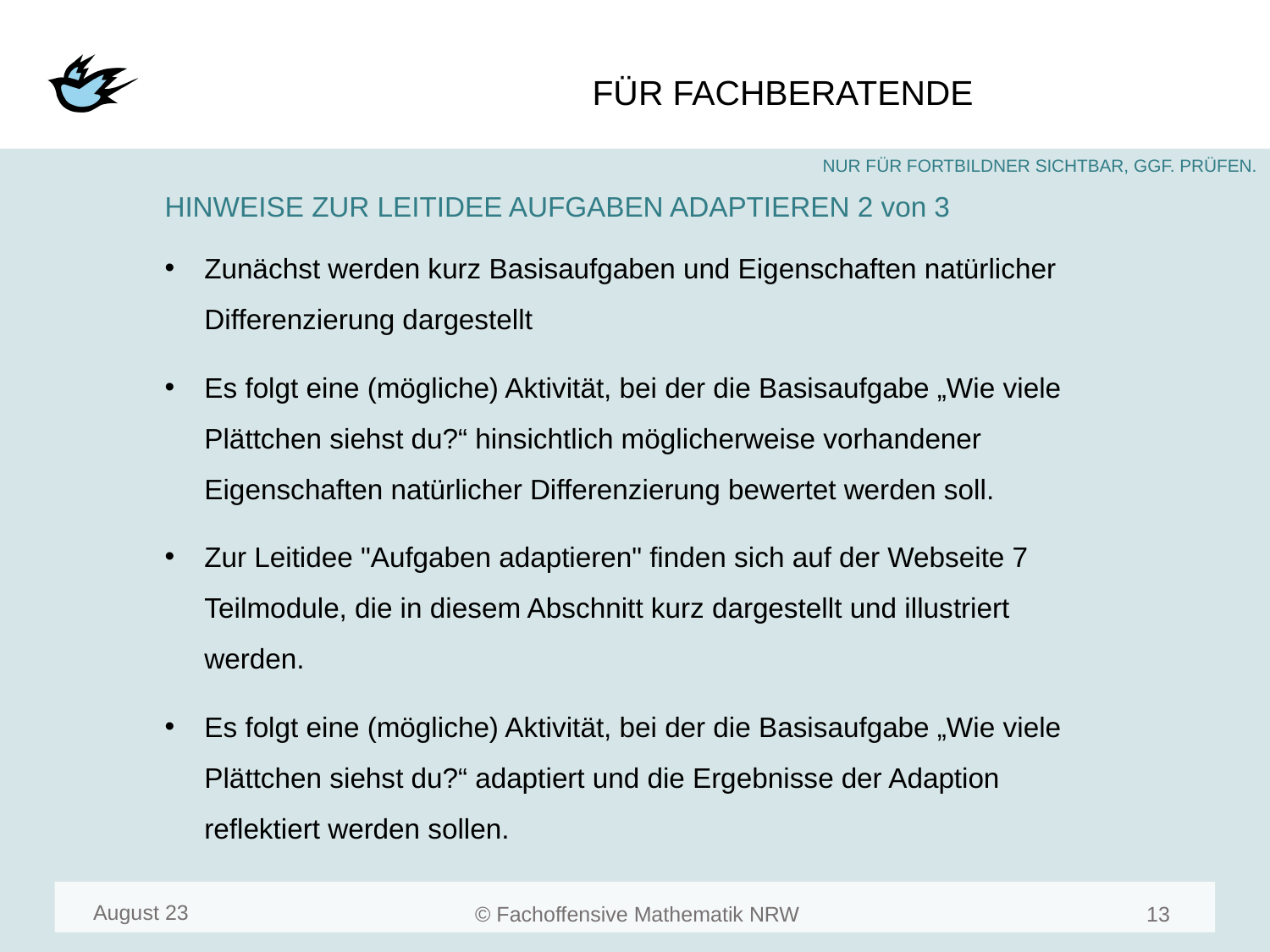

#
HINWEISE ZUR LEITIDEE AUFGABEN ADAPTIEREN 2 von 3
Zunächst werden kurz Basisaufgaben und Eigenschaften natürlicher Differenzierung dargestellt
Es folgt eine (mögliche) Aktivität, bei der die Basisaufgabe „Wie viele Plättchen siehst du?“ hinsichtlich möglicherweise vorhandener Eigenschaften natürlicher Differenzierung bewertet werden soll.
Zur Leitidee "Aufgaben adaptieren" finden sich auf der Webseite 7 Teilmodule, die in diesem Abschnitt kurz dargestellt und illustriert werden.
Es folgt eine (mögliche) Aktivität, bei der die Basisaufgabe „Wie viele Plättchen siehst du?“ adaptiert und die Ergebnisse der Adaption reflektiert werden sollen.

August 23
13